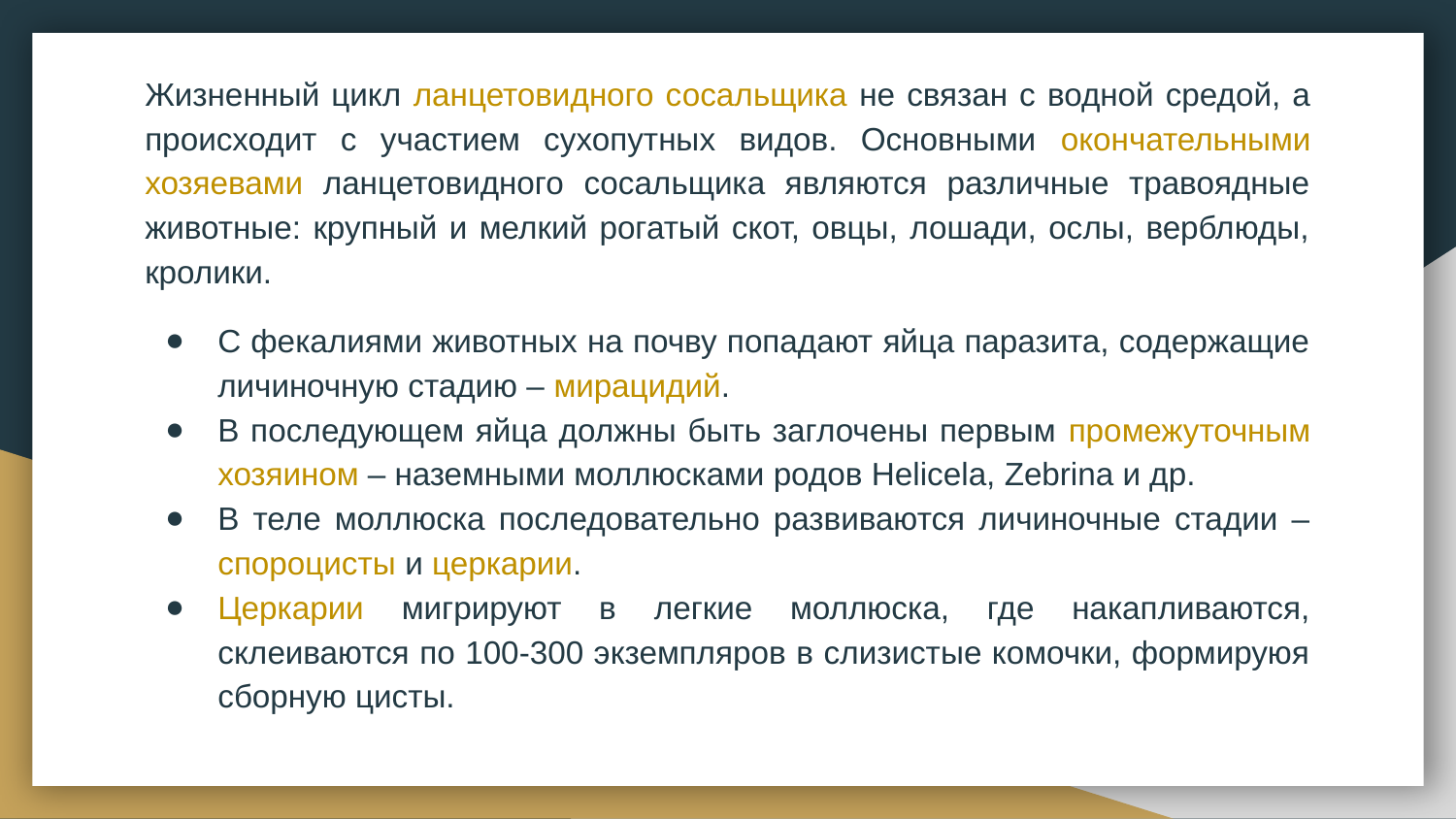

Жизненный цикл ланцетовидного сосальщика не связан с водной средой, а происходит с участием сухопутных видов. Основными окончательными хозяевами ланцетовидного сосальщика являются различные травоядные животные: крупный и мелкий рогатый скот, овцы, лошади, ослы, верблюды, кролики.
С фекалиями животных на почву попадают яйца паразита, содержащие личиночную стадию – мирацидий.
В последующем яйца должны быть заглочены первым промежуточным хозяином – наземными моллюсками родов Helicela, Zebrina и др.
В теле моллюска последовательно развиваются личиночные стадии – спороцисты и церкарии.
Церкарии мигрируют в легкие моллюска, где накапливаются, склеиваются по 100-300 экземпляров в слизистые комочки, формируюя сборную цисты.